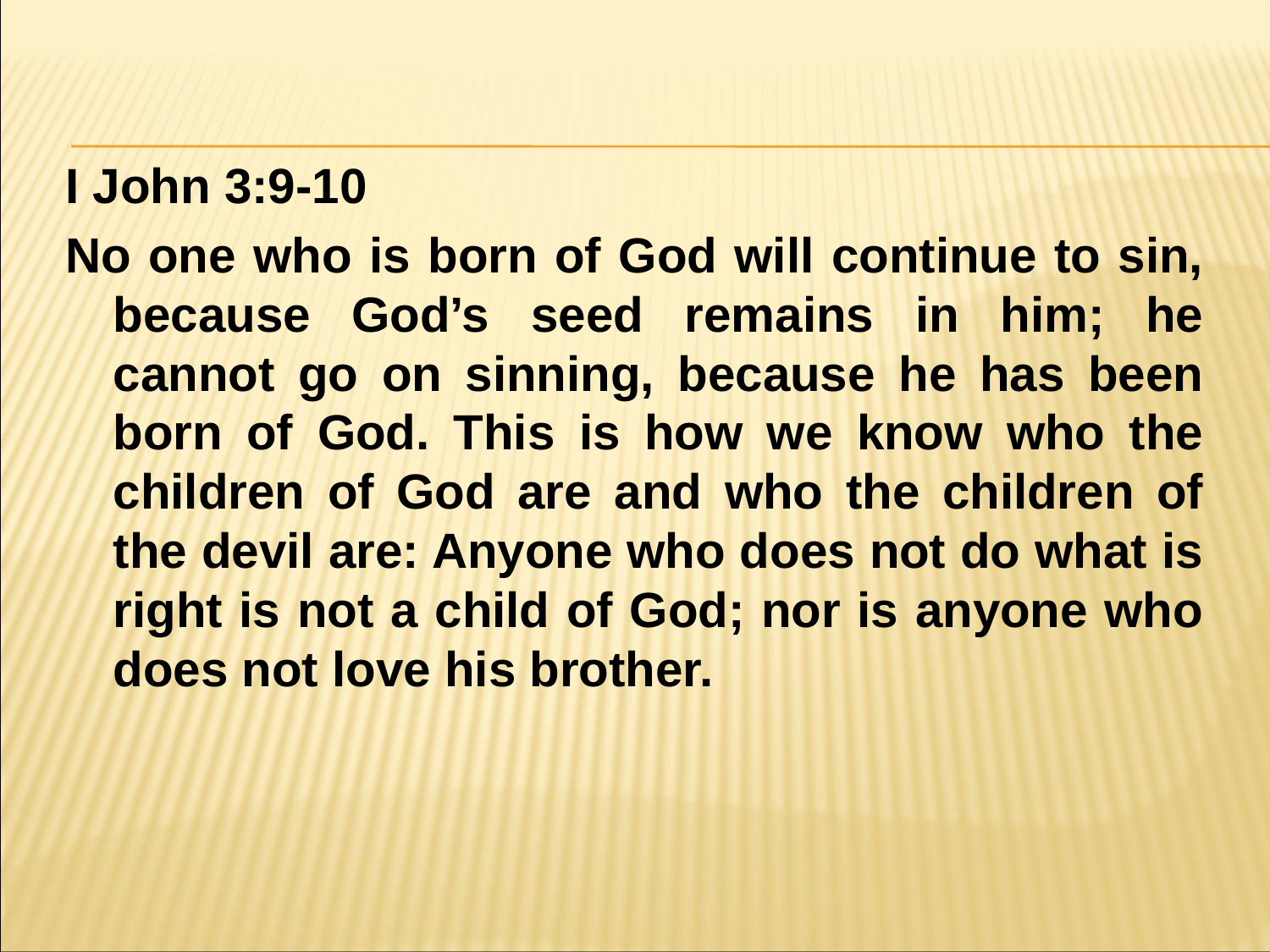

#
I John 3:9-10
No one who is born of God will continue to sin, because God’s seed remains in him; he cannot go on sinning, because he has been born of God. This is how we know who the children of God are and who the children of the devil are: Anyone who does not do what is right is not a child of God; nor is anyone who does not love his brother.